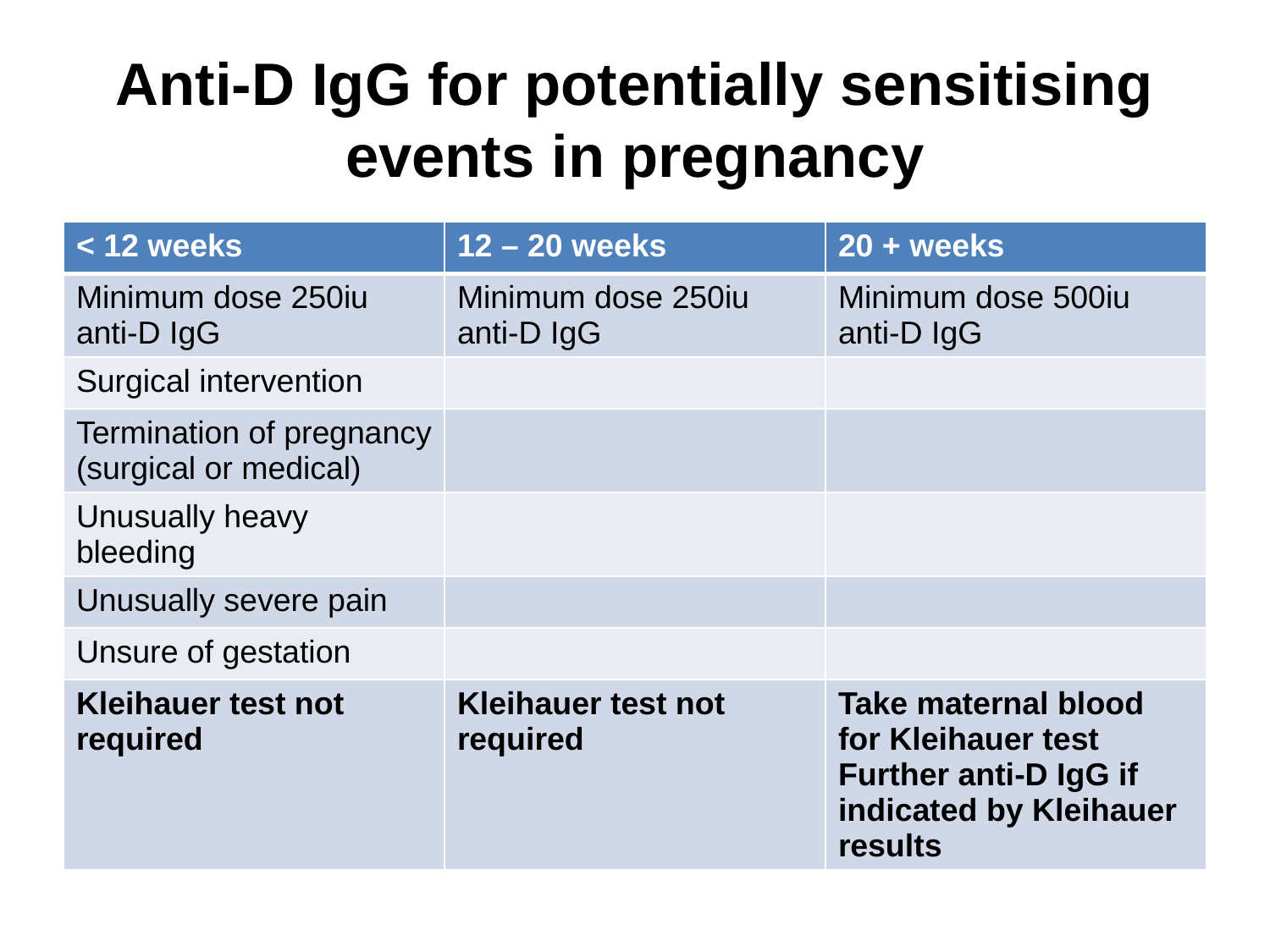

# Anti-D IgG for potentially sensitising events in pregnancy
| < 12 weeks | 12 – 20 weeks | 20 + weeks |
| --- | --- | --- |
| Minimum dose 250iu anti-D IgG | Minimum dose 250iu anti-D IgG | Minimum dose 500iu anti-D IgG |
| Surgical intervention |  |  |
| Termination of pregnancy (surgical or medical) |  |  |
| Unusually heavy bleeding |  |  |
| Unusually severe pain |  |  |
| Unsure of gestation |  |  |
| Kleihauer test not required | Kleihauer test not required | Take maternal blood for Kleihauer test Further anti-D IgG if indicated by Kleihauer results |